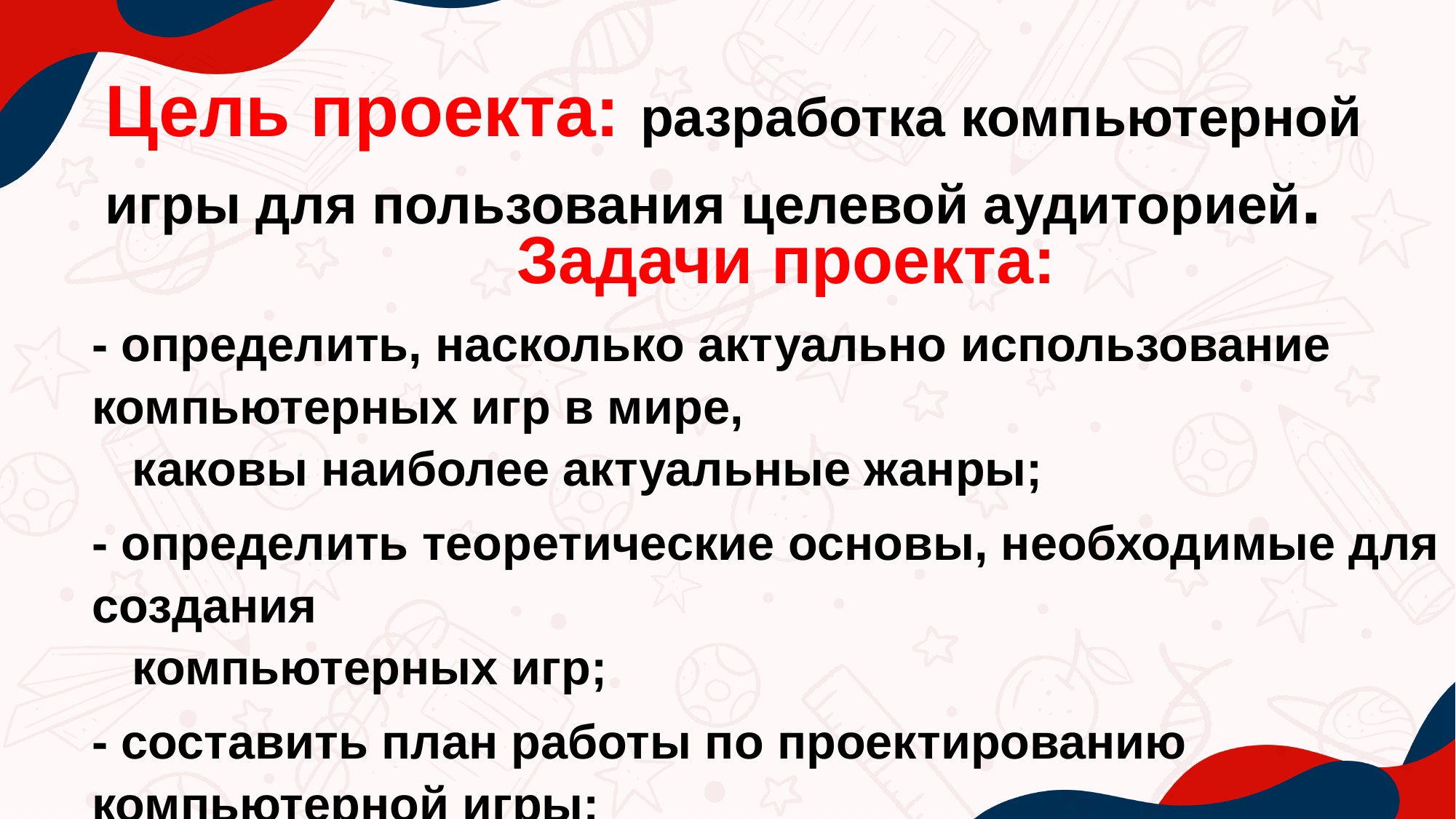

Цель проекта: разработка компьютерной игры для пользования целевой аудиторией.
Задачи проекта:
- определить, насколько актуально использование компьютерных игр в мире,
   каковы наиболее актуальные жанры;
- определить теоретические основы, необходимые для создания
   компьютерных игр;
- составить план работы по проектированию компьютерной игры;
- разработать и выпустить компьютерную игру-кликер
  в соответствии с заявленным планом работы.